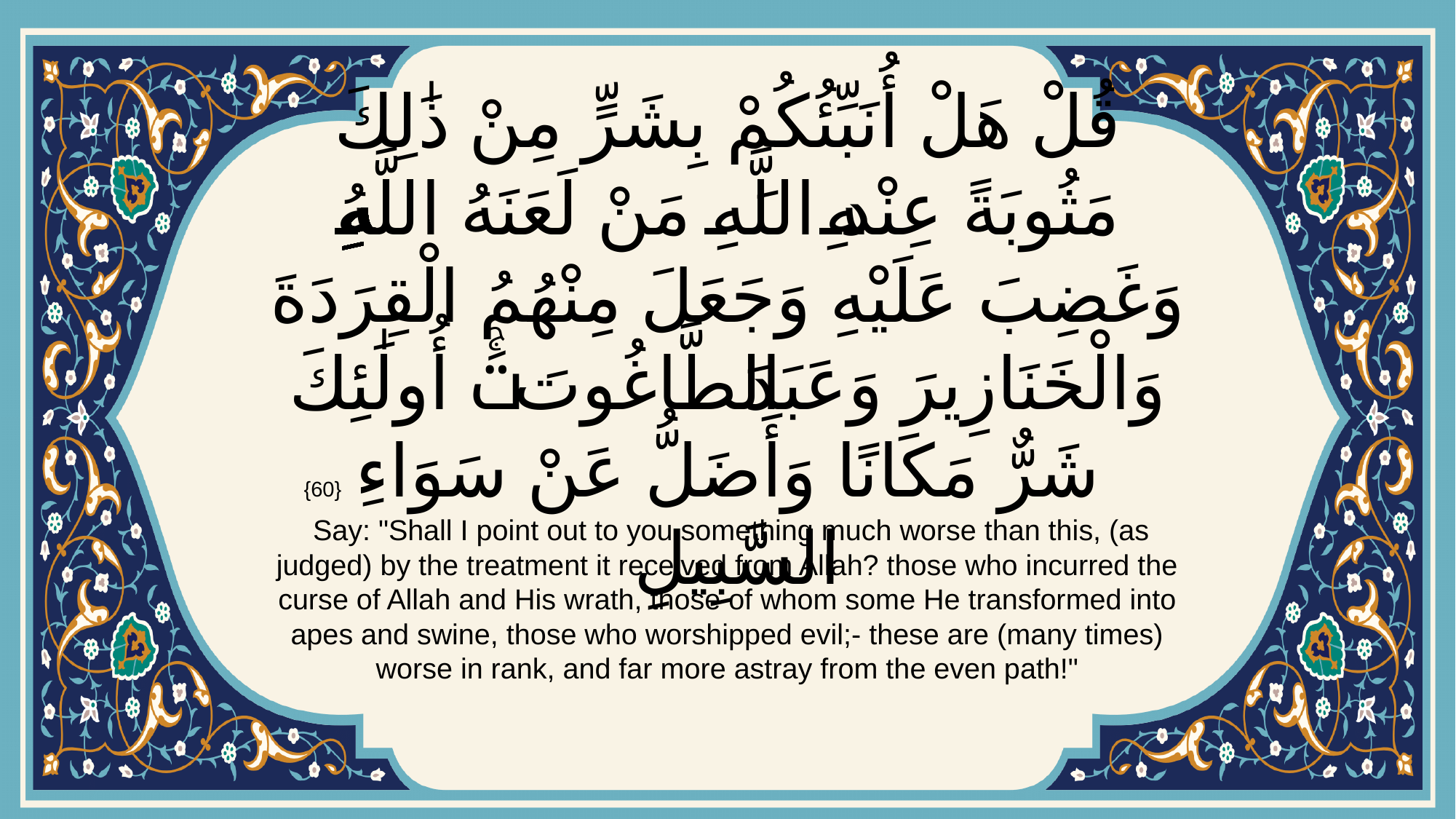

# قُلْ هَلْ أُنَبِّئُكُمْ بِشَرٍّ مِنْ ذَٰلِكَ مَثُوبَةً عِنْدَ اللَّهِۚ مَنْ لَعَنَهُ اللَّهُ وَغَضِبَ عَلَيْهِ وَجَعَلَ مِنْهُمُ الْقِرَدَةَ وَالْخَنَازِيرَ وَعَبَدَ الطَّاغُوتَۚ أُولَٰئِكَ شَرٌّ مَكَانًا وَأَضَلُّ عَنْ سَوَاءِ السَّبِيلِ
{60}
 Say: "Shall I point out to you something much worse than this, (as judged) by the treatment it received from Allah? those who incurred the curse of Allah and His wrath, those of whom some He transformed into apes and swine, those who worshipped evil;- these are (many times) worse in rank, and far more astray from the even path!"